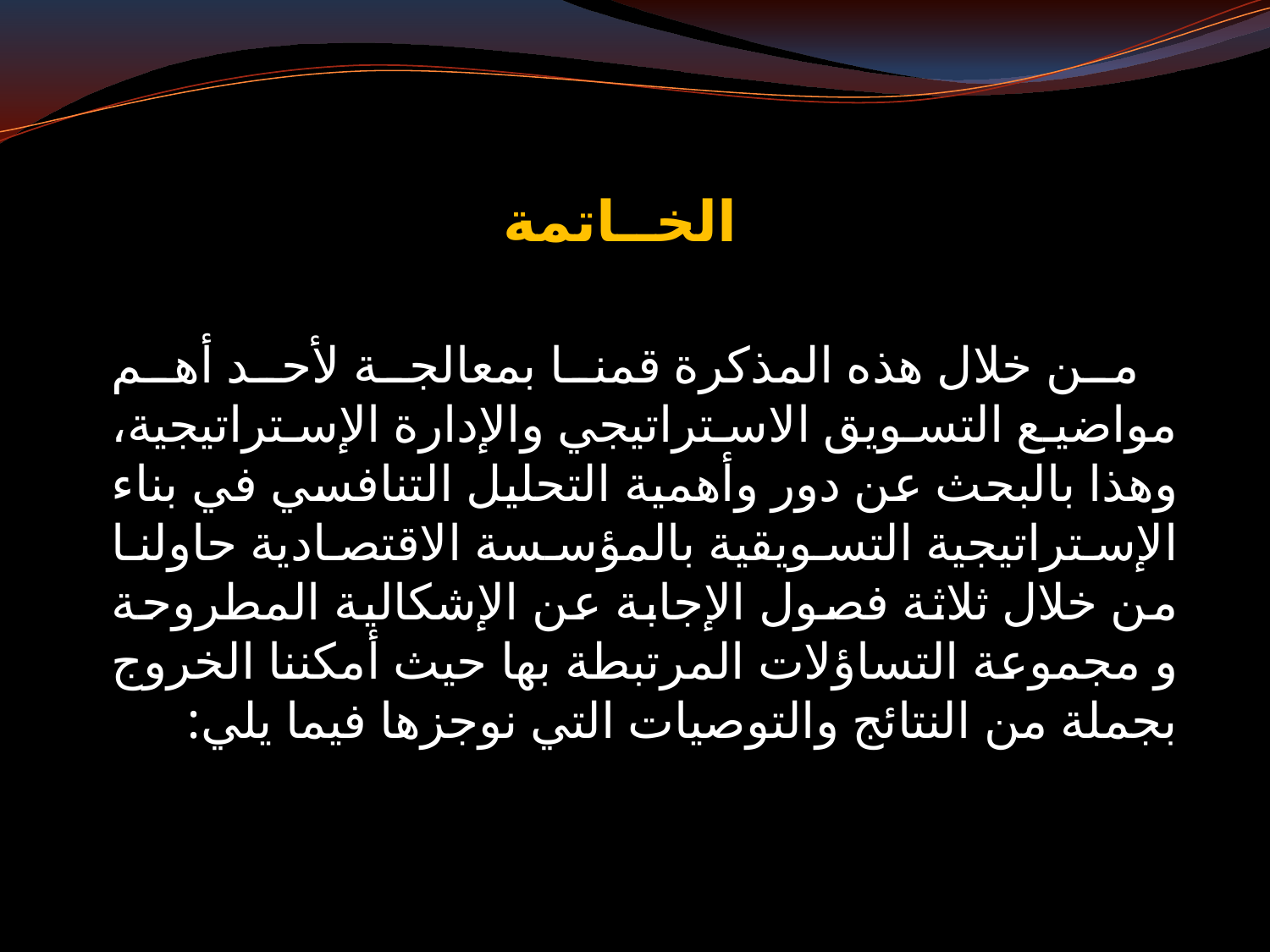

الخــاتمة
   من خلال هذه المذكرة قمنا بمعالجة لأحد أهم مواضيع التسويق الاستراتيجي والإدارة الإستراتيجية، وهذا بالبحث عن دور وأهمية التحليل التنافسي في بناء الإستراتيجية التسويقية بالمؤسسة الاقتصادية حاولنا من خلال ثلاثة فصول الإجابة عن الإشكالية المطروحة و مجموعة التساؤلات المرتبطة بها حيث أمكننا الخروج بجملة من النتائج والتوصيات التي نوجزها فيما يلي: